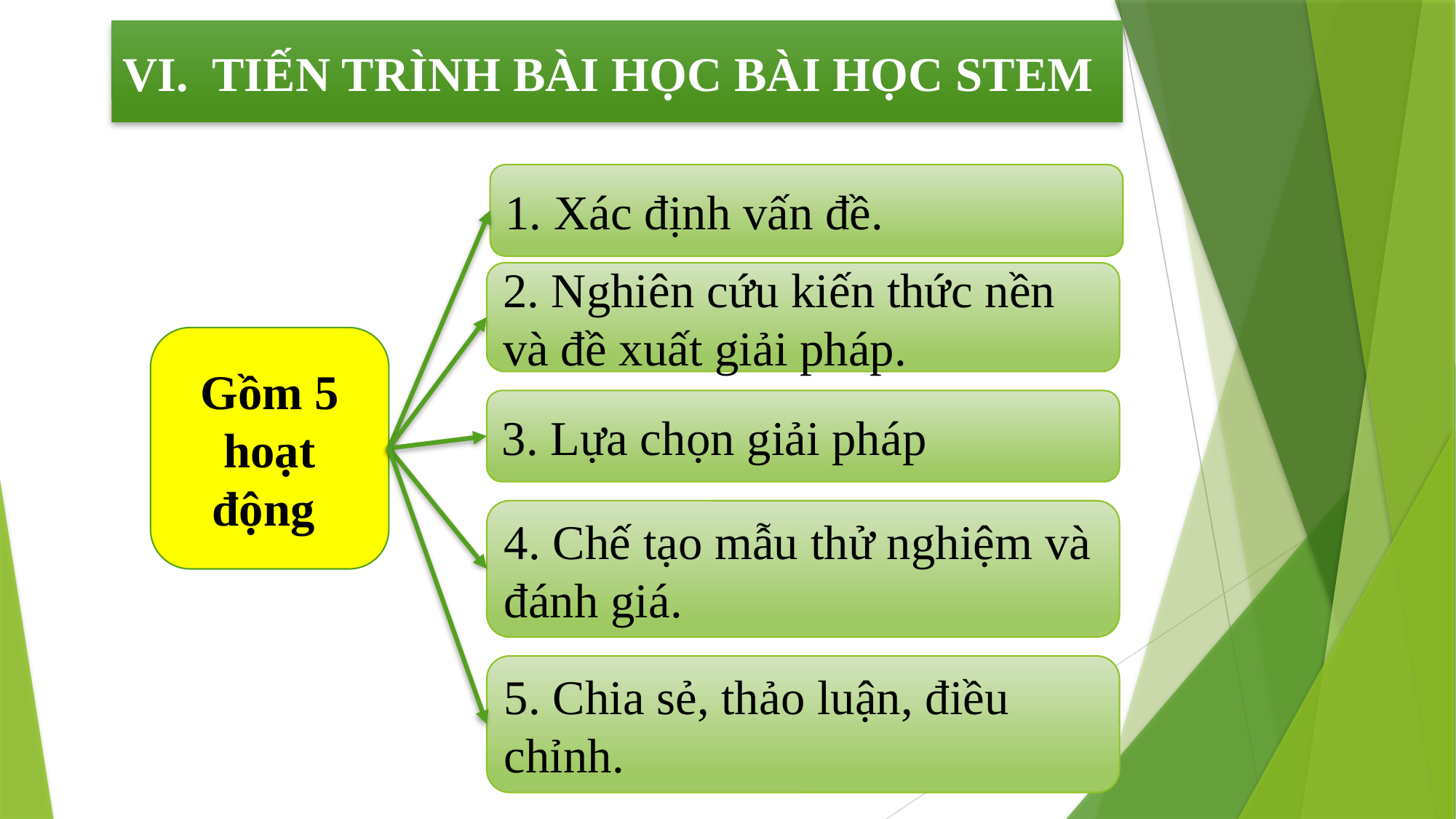

VI.  TIẾN TRÌNH BÀI HỌC BÀI HỌC STEM
1. Xác định vấn đề.
2. Nghiên cứu kiến thức nền và đề xuất giải pháp.
Gồm 5 hoạt động
3. Lựa chọn giải pháp
4. Chế tạo mẫu thử nghiệm và đánh giá.
5. Chia sẻ, thảo luận, điều chỉnh.